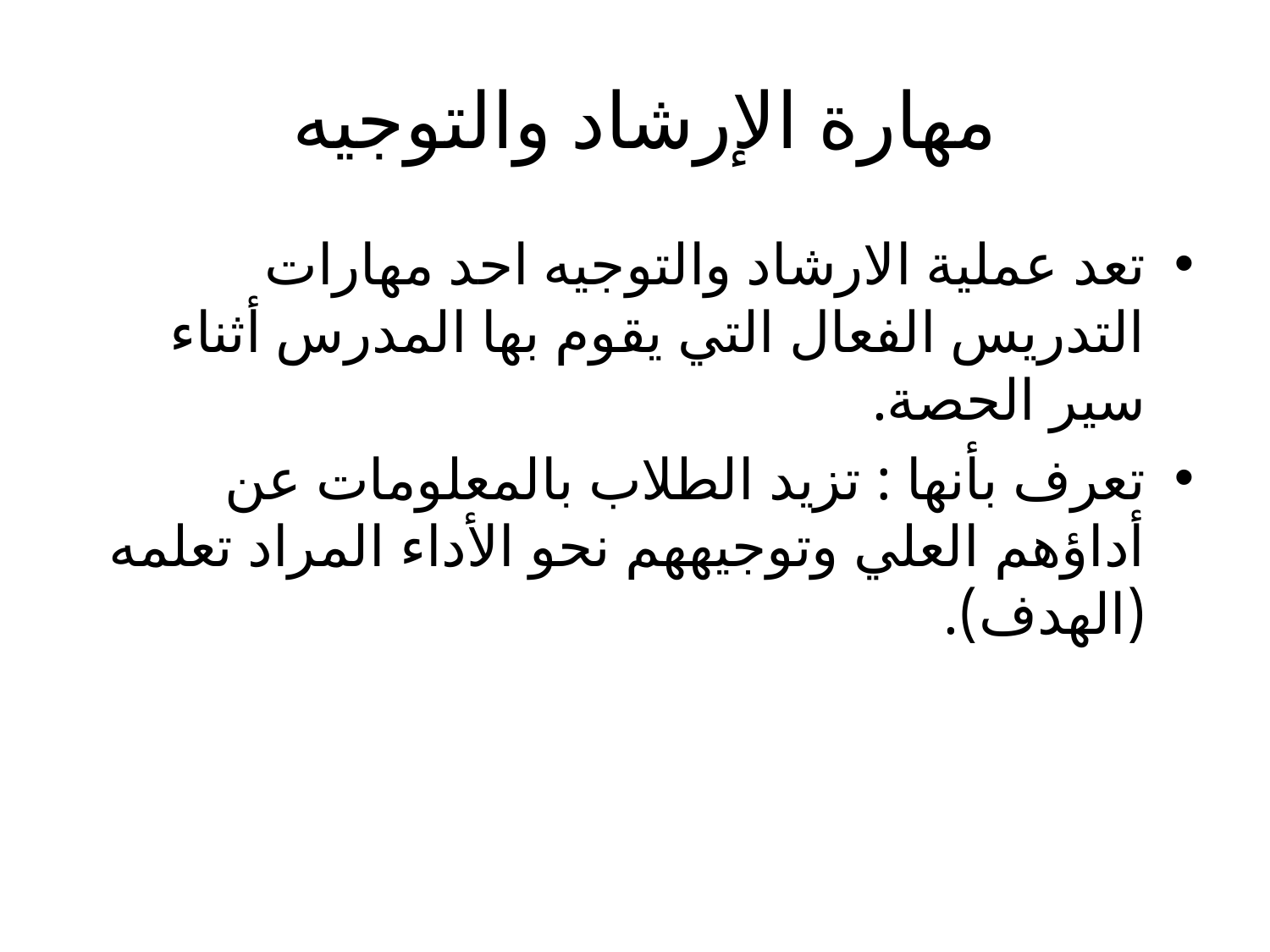

# مهارة الإرشاد والتوجيه
تعد عملية الارشاد والتوجيه احد مهارات التدريس الفعال التي يقوم بها المدرس أثناء سير الحصة.
تعرف بأنها : تزيد الطلاب بالمعلومات عن أداؤهم العلي وتوجيههم نحو الأداء المراد تعلمه (الهدف).